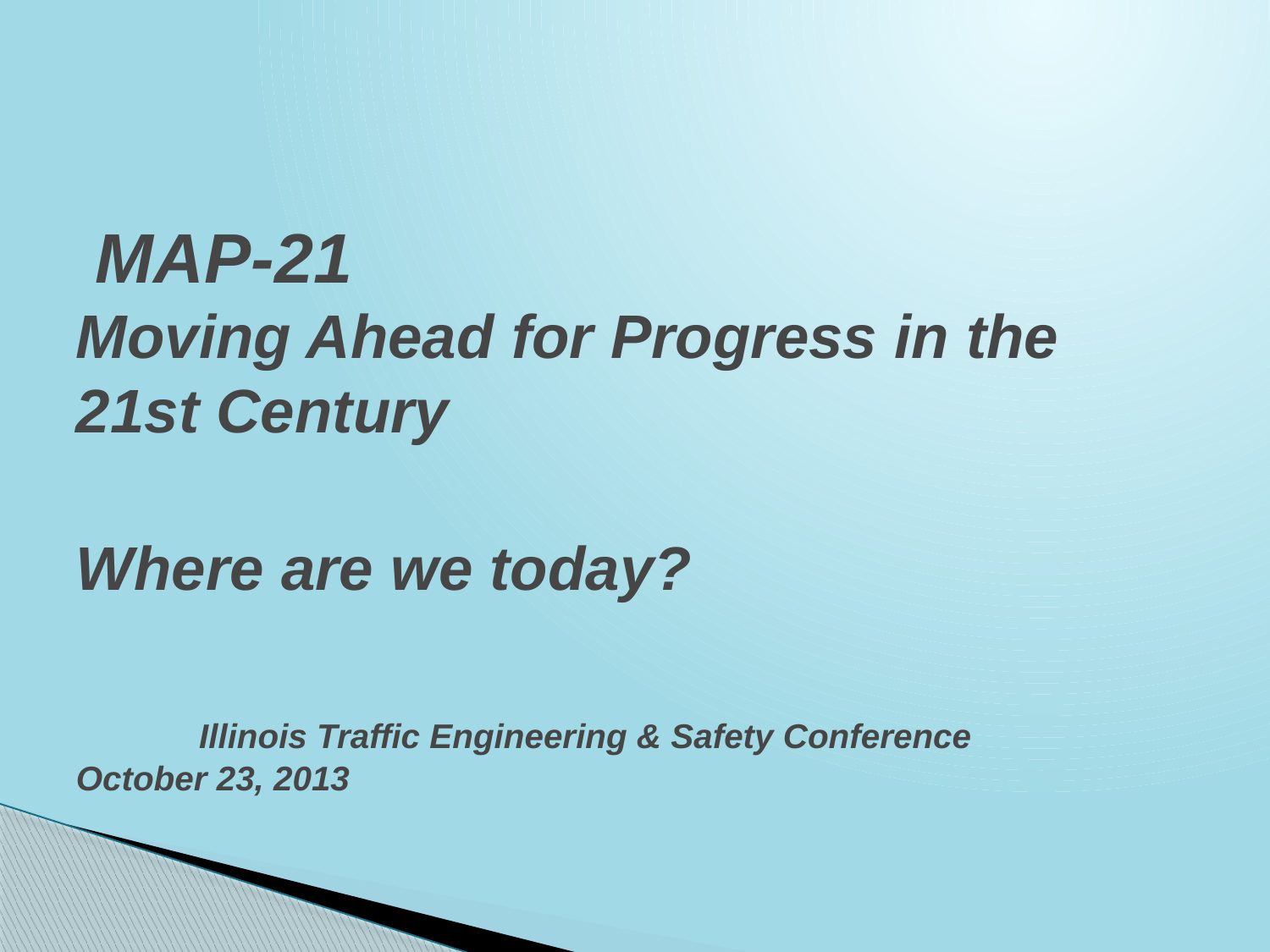

# MAP-21 Moving Ahead for Progress in the 21st Century Where are we today? Illinois Traffic Engineering & Safety Conference             			October 23, 2013